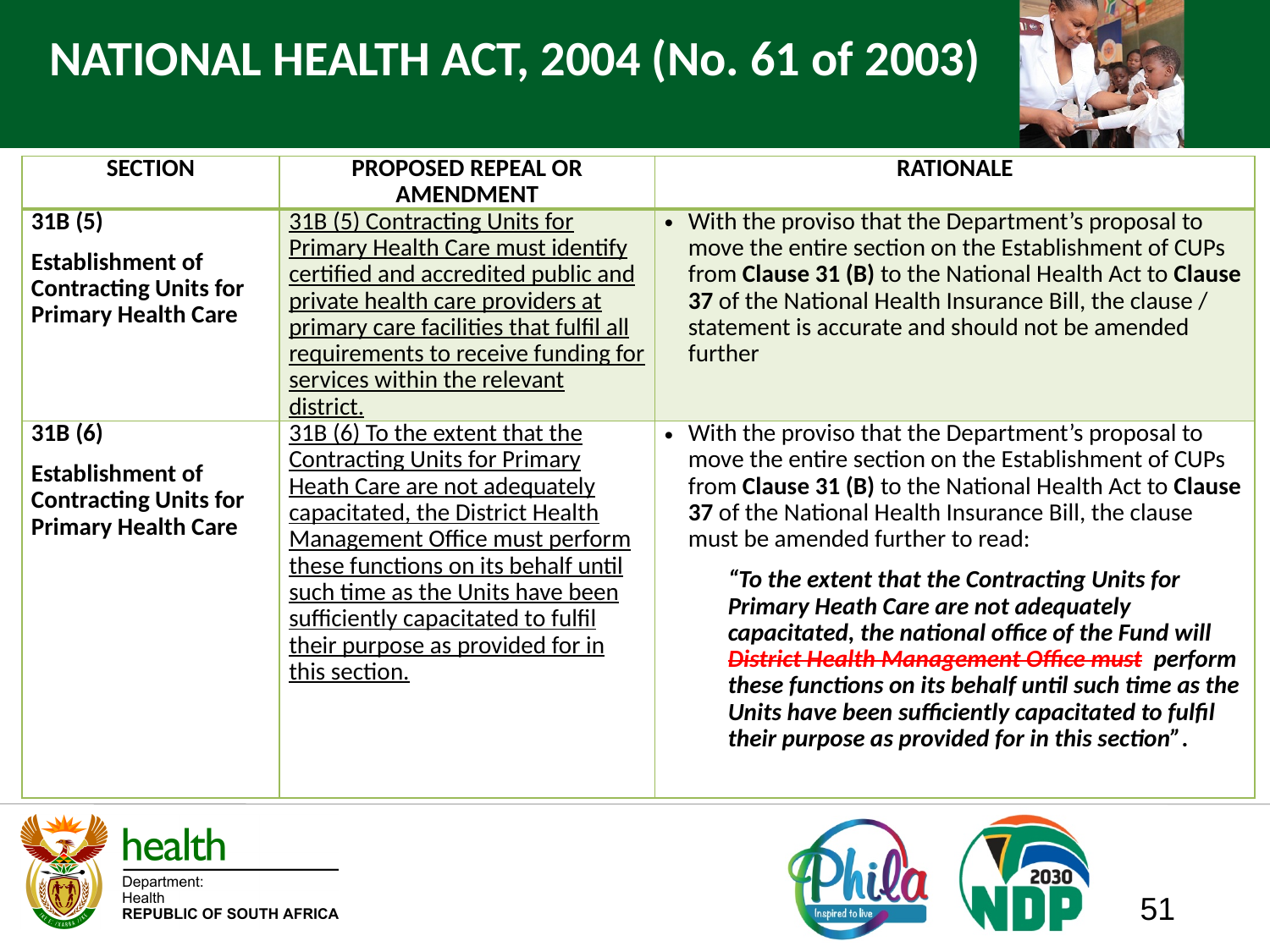

# NATIONAL HEALTH ACT, 2004 (No. 61 of 2003)
| SECTION | PROPOSED REPEAL OR AMENDMENT | RATIONALE |
| --- | --- | --- |
| 31B (5) Establishment of Contracting Units for Primary Health Care | 31B (5) Contracting Units for Primary Health Care must identify certified and accredited public and private health care providers at primary care facilities that fulfil all requirements to receive funding for services within the relevant district. | With the proviso that the Department’s proposal to move the entire section on the Establishment of CUPs from Clause 31 (B) to the National Health Act to Clause 37 of the National Health Insurance Bill, the clause / statement is accurate and should not be amended further |
| 31B (6) Establishment of Contracting Units for Primary Health Care | 31B (6) To the extent that the Contracting Units for Primary Heath Care are not adequately capacitated, the District Health Management Office must perform these functions on its behalf until such time as the Units have been sufficiently capacitated to fulfil their purpose as provided for in this section. | With the proviso that the Department’s proposal to move the entire section on the Establishment of CUPs from Clause 31 (B) to the National Health Act to Clause 37 of the National Health Insurance Bill, the clause must be amended further to read: “To the extent that the Contracting Units for Primary Heath Care are not adequately capacitated, the national office of the Fund will District Health Management Office must perform these functions on its behalf until such time as the Units have been sufficiently capacitated to fulfil their purpose as provided for in this section”. |